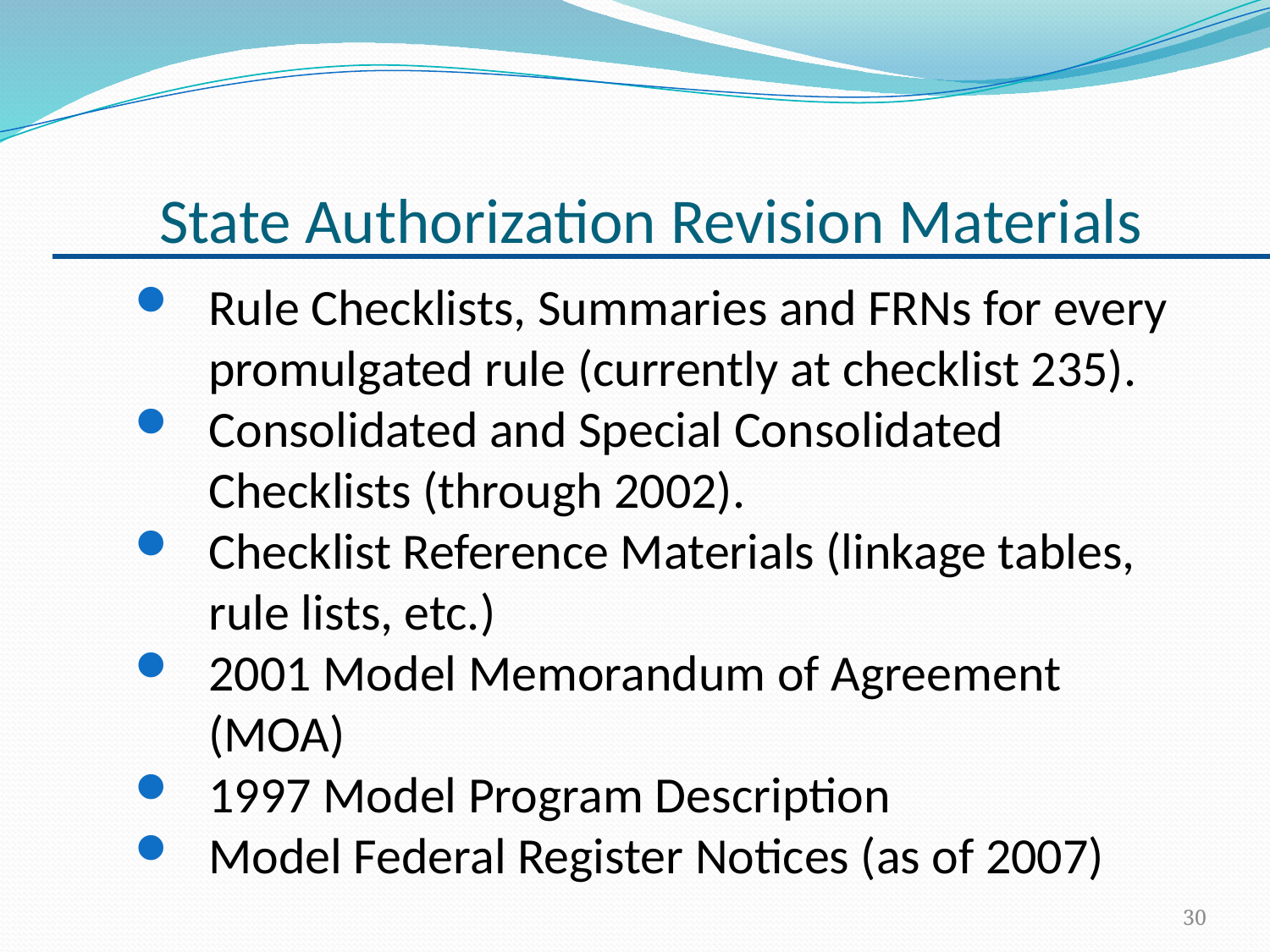

# State Authorization Revision Materials
Rule Checklists, Summaries and FRNs for every promulgated rule (currently at checklist 235).
Consolidated and Special Consolidated Checklists (through 2002).
Checklist Reference Materials (linkage tables, rule lists, etc.)
2001 Model Memorandum of Agreement (MOA)
1997 Model Program Description
Model Federal Register Notices (as of 2007)

30